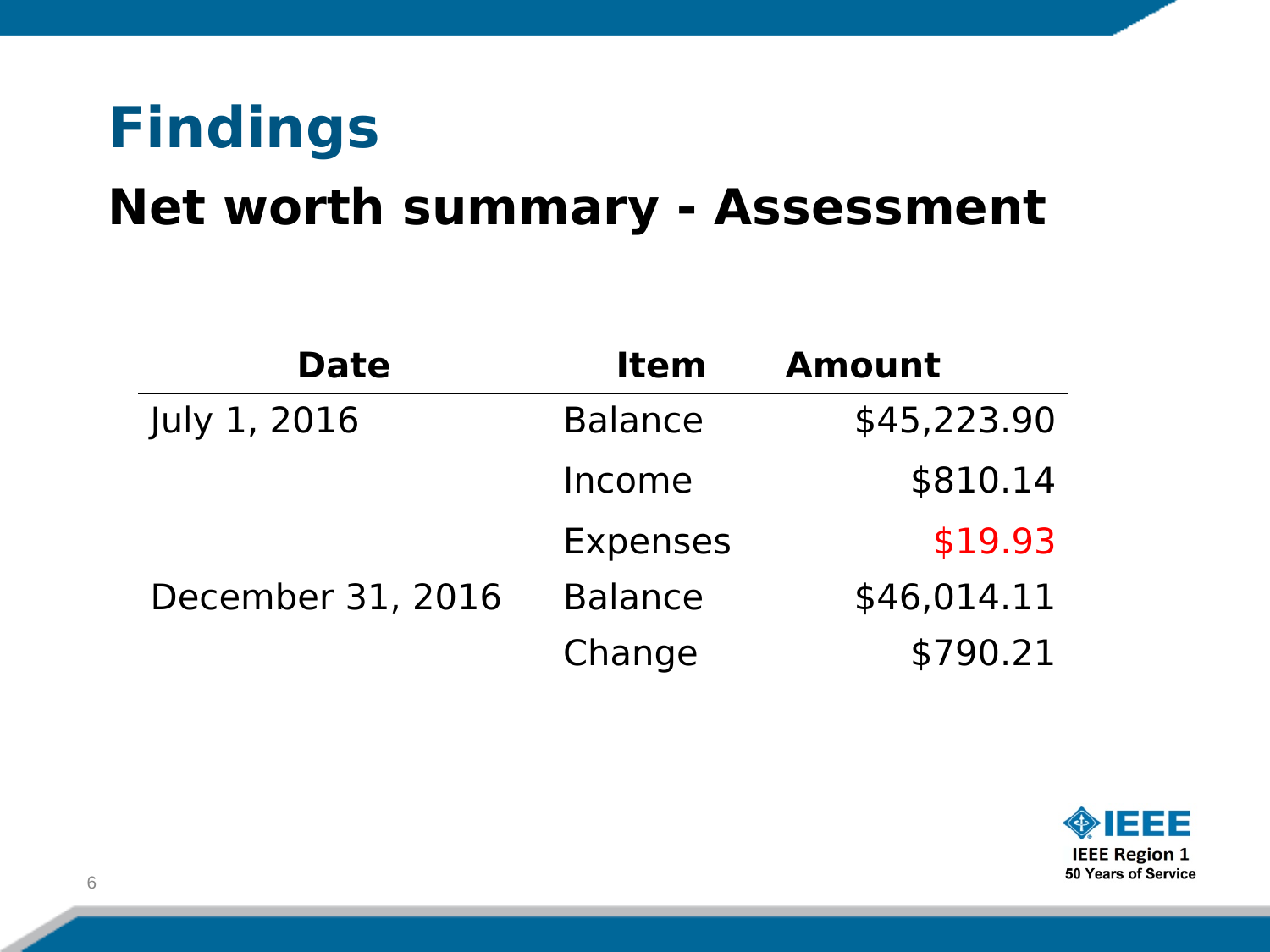

# Findings
Net worth summary - Assessment
| Date | Item | Amount |
| --- | --- | --- |
| July 1, 2016 | Balance | $45,223.90 |
|  | Income | $810.14 |
|  | Expenses | $19.93 |
| December 31, 2016 | Balance | $46,014.11 |
|  | Change | $790.21 |
6